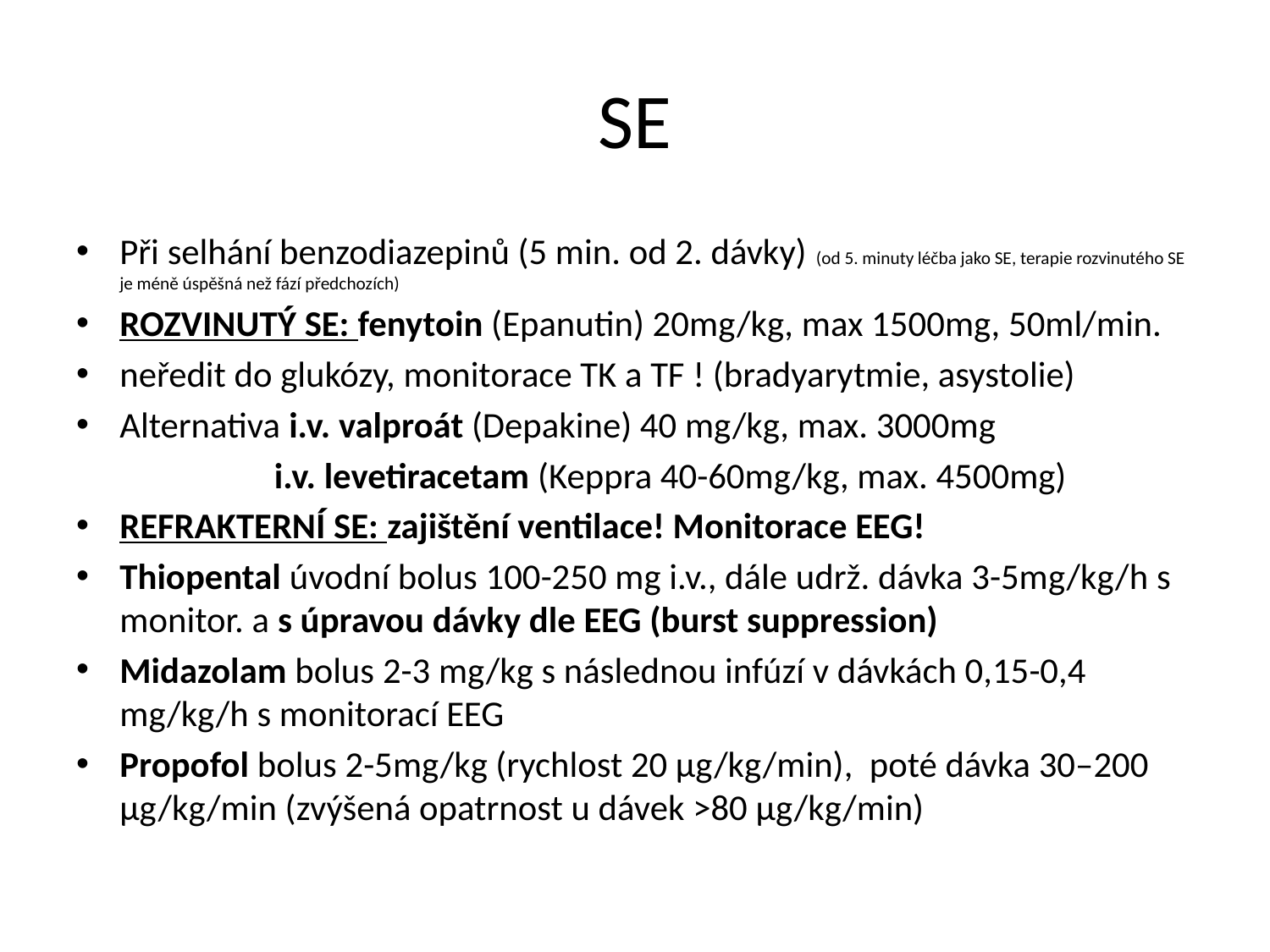

# SE
Při selhání benzodiazepinů (5 min. od 2. dávky) (od 5. minuty léčba jako SE, terapie rozvinutého SE je méně úspěšná než fází předchozích)
ROZVINUTÝ SE: fenytoin (Epanutin) 20mg/kg, max 1500mg, 50ml/min.
neředit do glukózy, monitorace TK a TF ! (bradyarytmie, asystolie)
Alternativa i.v. valproát (Depakine) 40 mg/kg, max. 3000mg
                        i.v. levetiracetam (Keppra 40-60mg/kg, max. 4500mg)
REFRAKTERNÍ SE: zajištění ventilace! Monitorace EEG!
Thiopental úvodní bolus 100-250 mg i.v., dále udrž. dávka 3-5mg/kg/h s monitor. a s úpravou dávky dle EEG (burst suppression)
Midazolam bolus 2-3 mg/kg s následnou infúzí v dávkách 0,15-0,4 mg/kg/h s monitorací EEG
Propofol bolus 2-5mg/kg (rychlost 20 µg/kg/min),  poté dávka 30–200 µg/kg/min (zvýšená opatrnost u dávek >80 µg/kg/min)